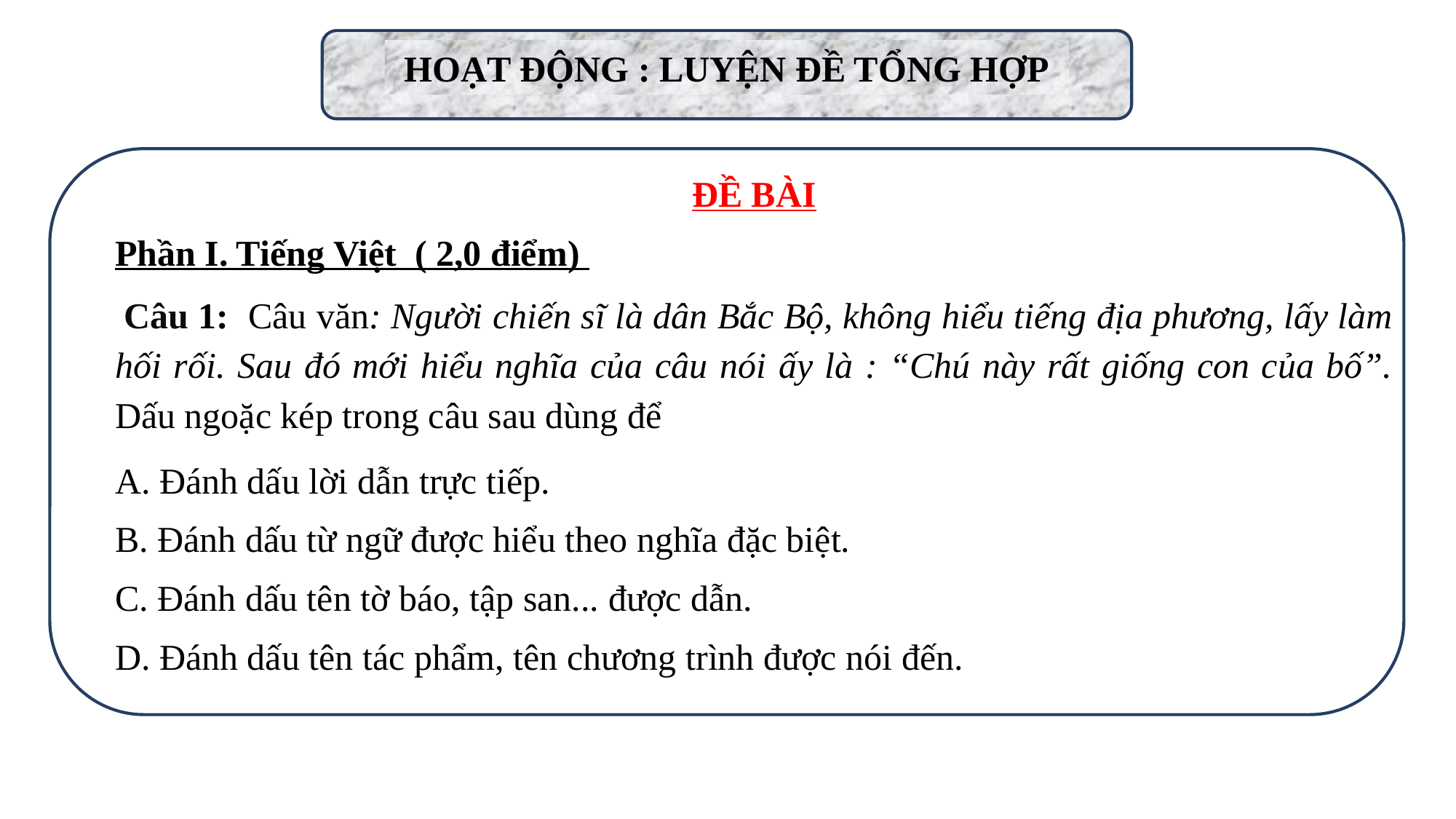

HOẠT ĐỘNG : LUYỆN ĐỀ TỔNG HỢP

ĐỀ BÀI
Phần I. Tiếng Việt  ( 2,0 điểm)
 Câu 1:  Câu văn: Người chiến sĩ là dân Bắc Bộ, không hiểu tiếng địa phương, lấy làm hối rối. Sau đó mới hiểu nghĩa của câu nói ấy là : “Chú này rất giống con của bố”. Dấu ngoặc kép trong câu sau dùng để
A. Đánh dấu lời dẫn trực tiếp.
B. Đánh dấu từ ngữ được hiểu theo nghĩa đặc biệt.
C. Đánh dấu tên tờ báo, tập san... được dẫn.
D. Đánh dấu tên tác phẩm, tên chương trình được nói đến.